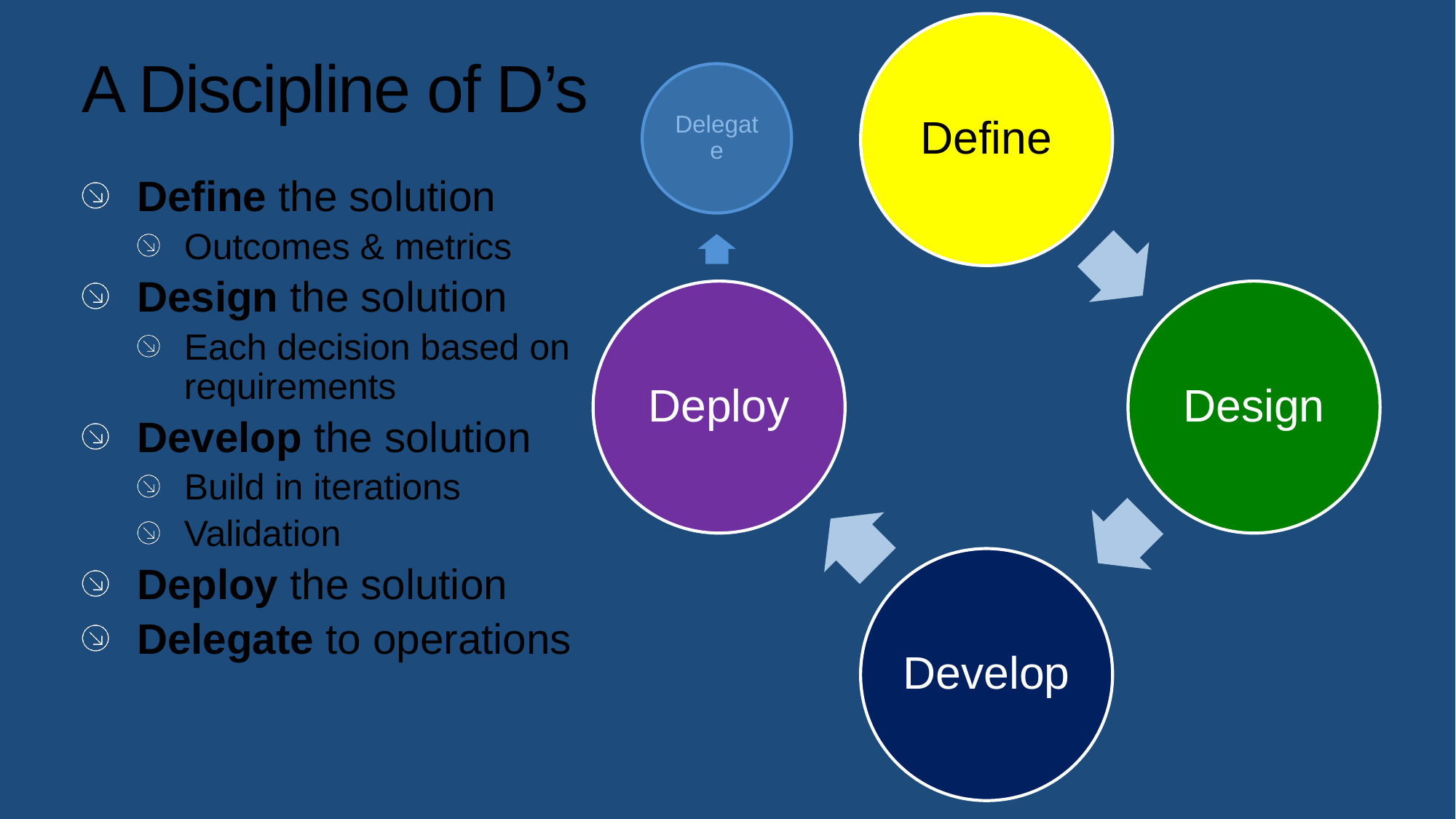

Define

Design

Develop

Deploy

# A Discipline of D’s

Delegate

Define the solution
Outcomes & metrics
Design the solution
Each decision based on
requirements
Develop the solution
Build in iterations
Validation
Deploy the solution
Delegate to operations